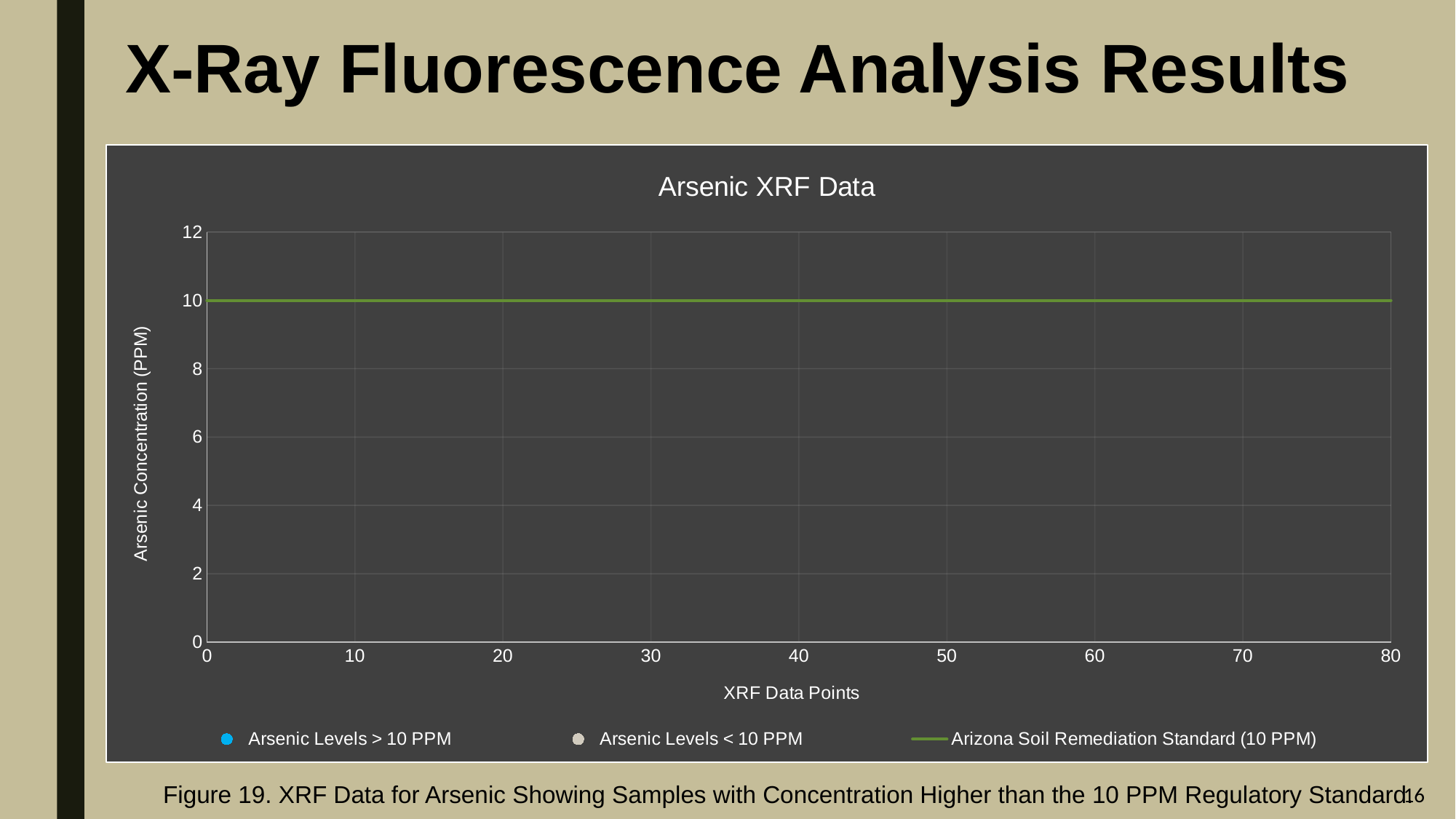

# X-Ray Fluorescence Analysis Results

### Chart: Arsenic XRF Data

| Category |  |  |  |
|---|---|---|---|
16
Figure 19. XRF Data for Arsenic Showing Samples with Concentration Higher than the 10 PPM Regulatory Standard.